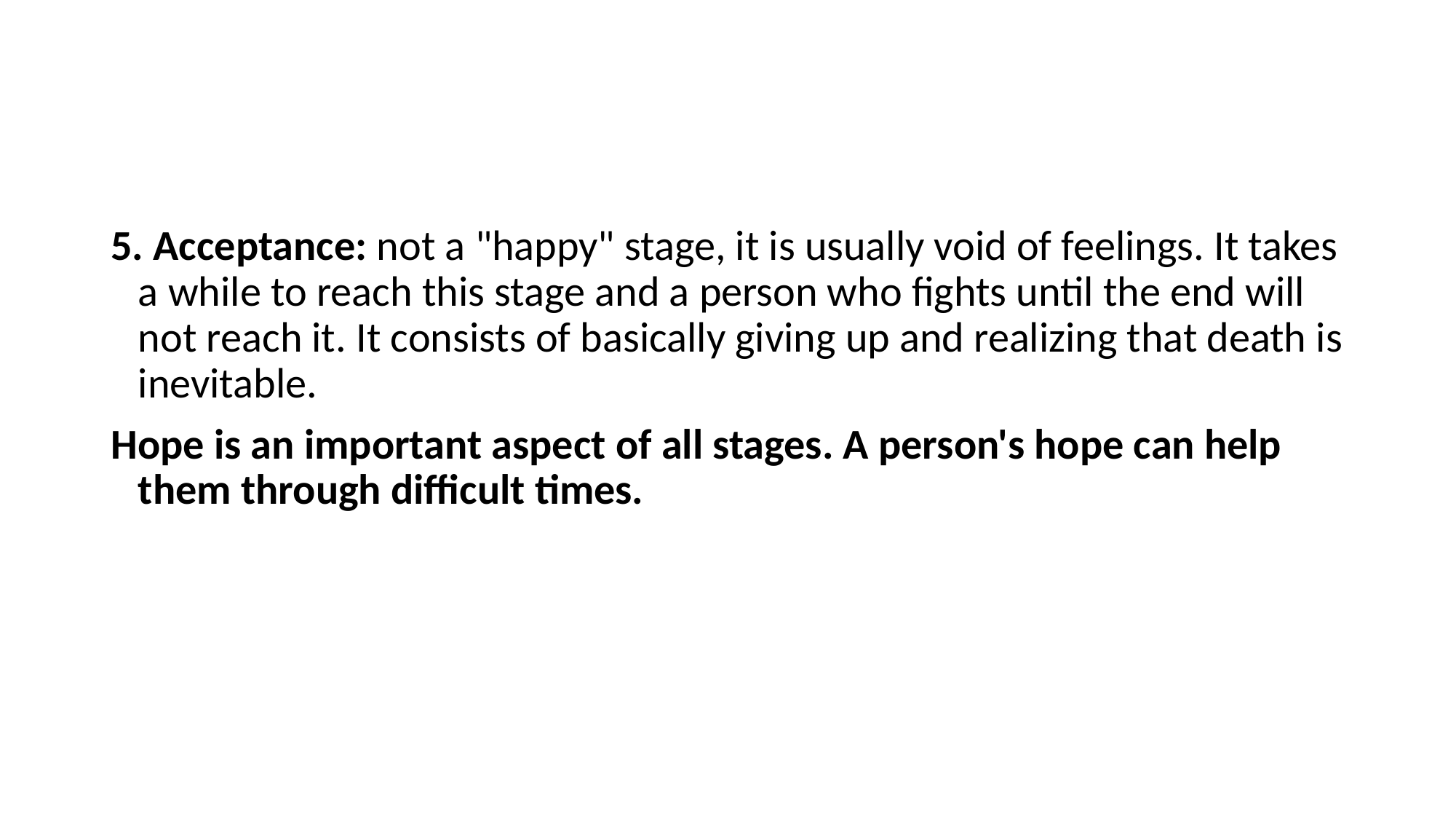

#
5. Acceptance: not a "happy" stage, it is usually void of feelings. It takes a while to reach this stage and a person who fights until the end will not reach it. It consists of basically giving up and realizing that death is inevitable.
Hope is an important aspect of all stages. A person's hope can help them through difficult times.